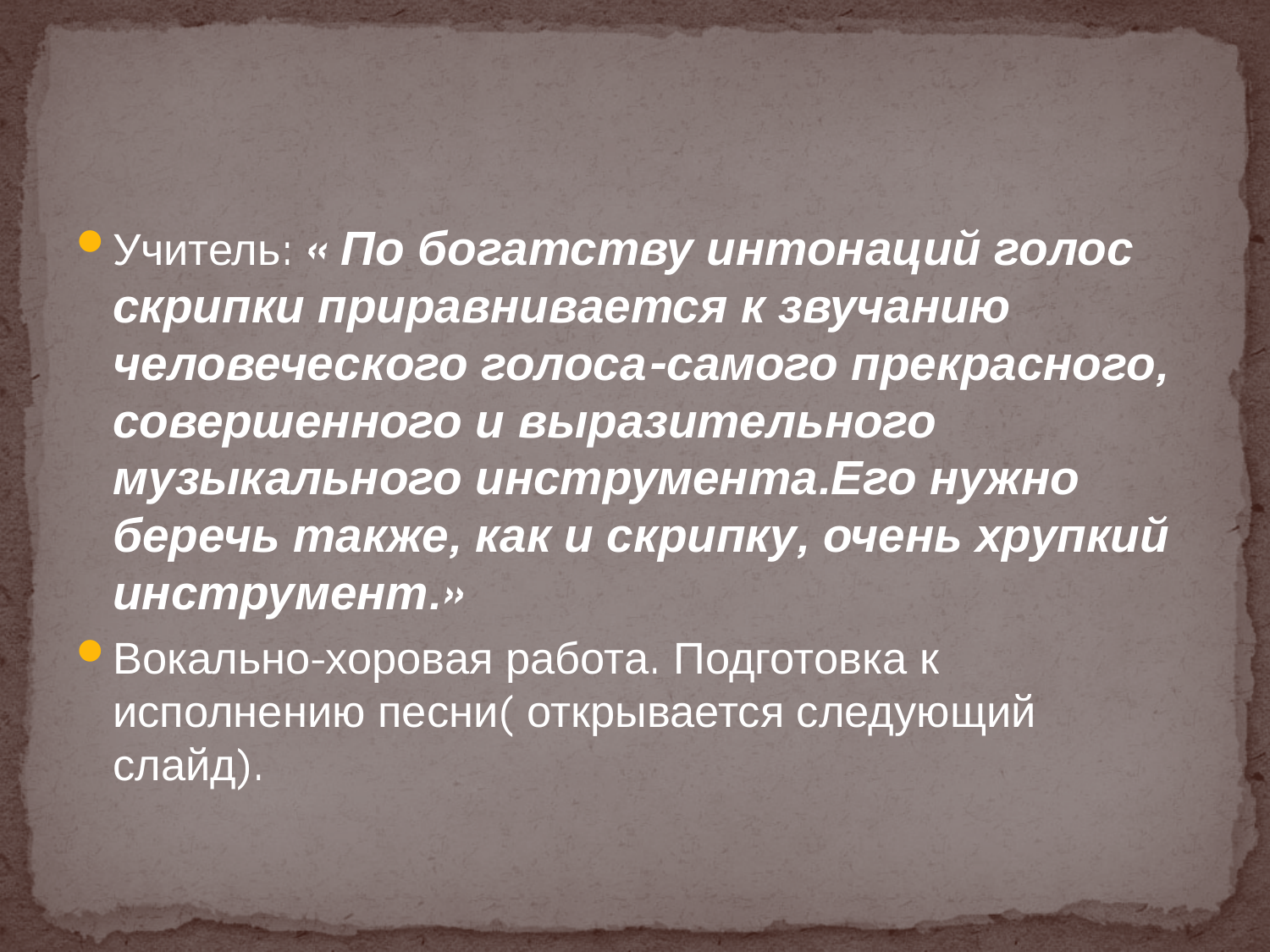

#
Учитель: « По богатству интонаций голос скрипки приравнивается к звучанию человеческого голоса-самого прекрасного, совершенного и выразительного музыкального инструмента.Его нужно беречь также, как и скрипку, очень хрупкий инструмент.»
Вокально-хоровая работа. Подготовка к исполнению песни( открывается следующий слайд).